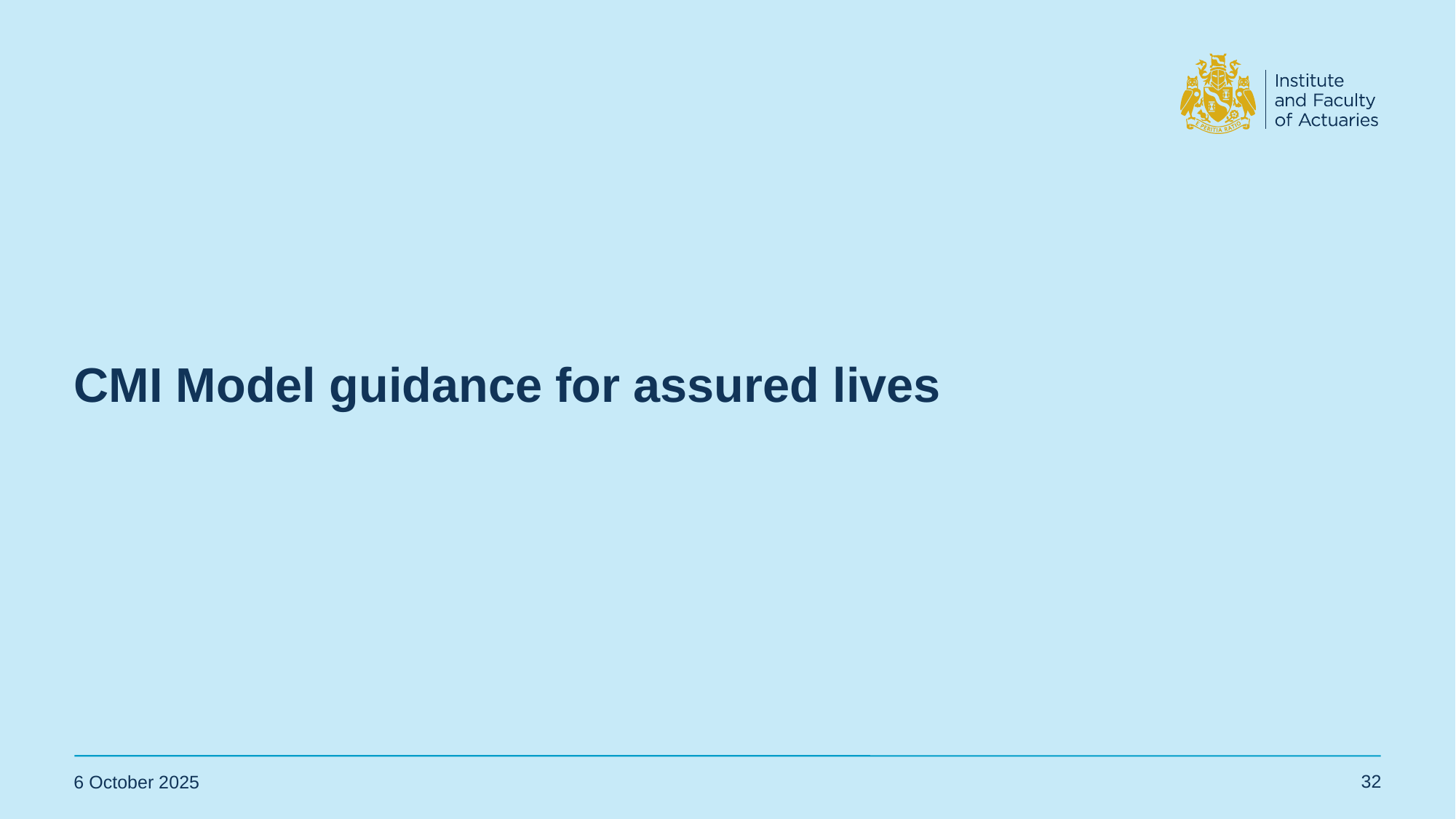

# CMI Model guidance for assured lives
32
6 October 2025